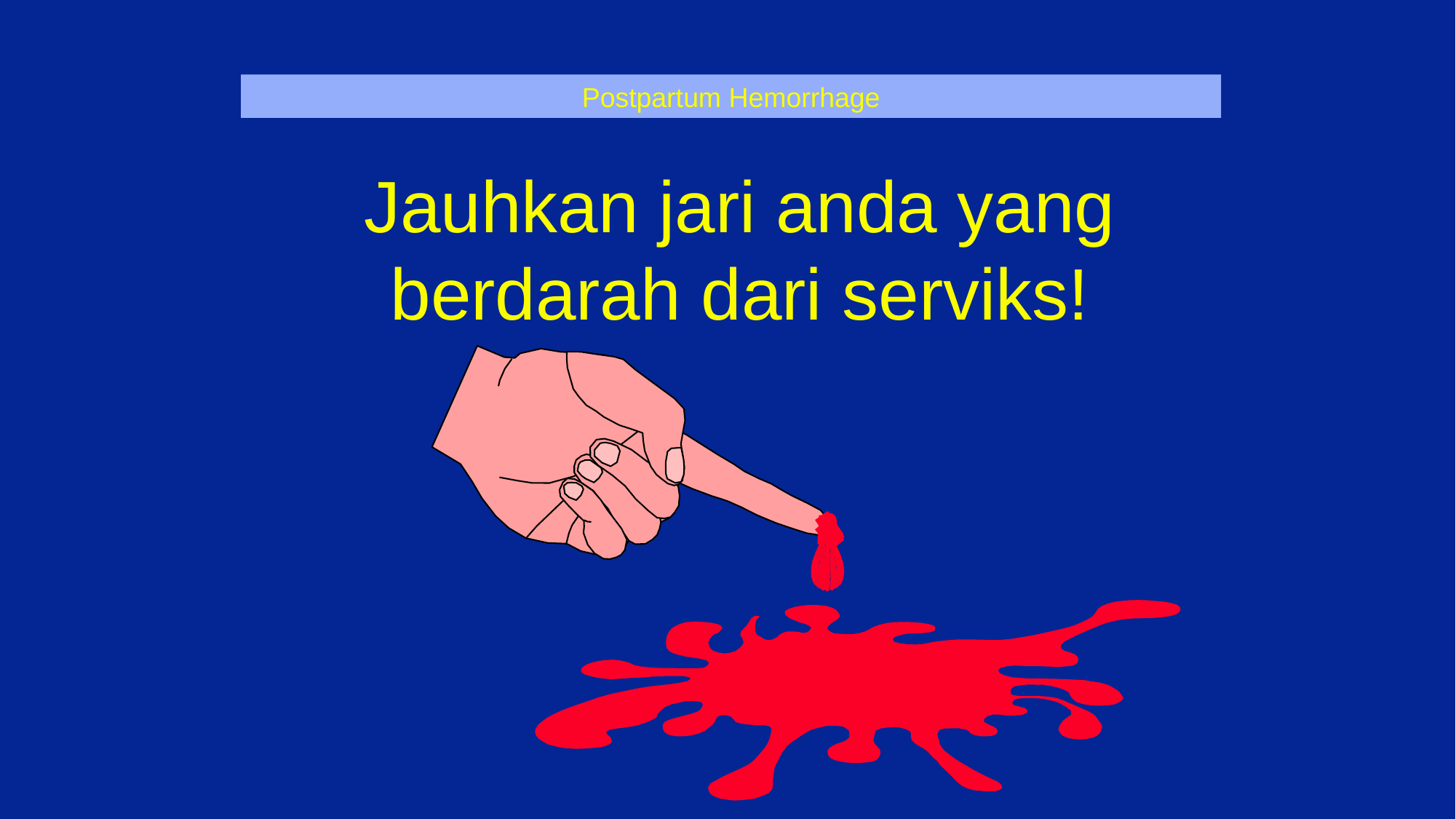

Postpartum Hemorrhage
Jauhkan jari anda yang berdarah dari serviks!